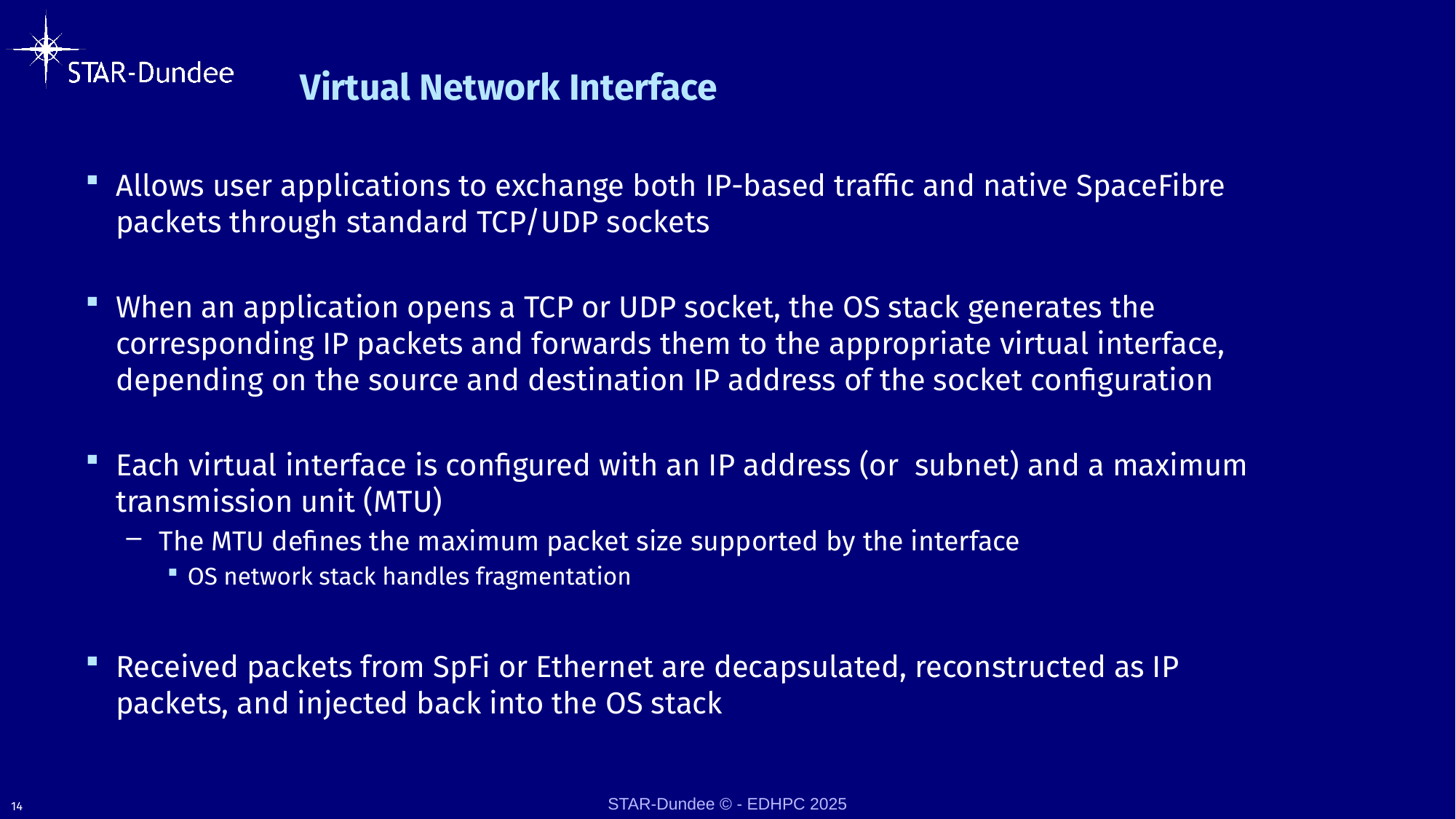

Next-generation missions with complex payloads demand much higher data rates.

Virtual Network Interface
Allows user applications to exchange both IP-based traffic and native SpaceFibre  packets through standard TCP/UDP sockets

When an application opens a TCP or UDP socket, the OS stack generates the  corresponding IP packets and forwards them to the appropriate virtual interface,  depending on the source and destination IP address of the socket configuration

Each virtual interface is configured with an IP address (or  subnet) and a maximum  transmission unit (MTU)
 The MTU defines the maximum packet size supported by the interface
OS network stack handles fragmentation

Received packets from SpFi or Ethernet are decapsulated, reconstructed as IP packets, and injected back into the OS stack

14
STAR-Dundee © - EDHPC 2025